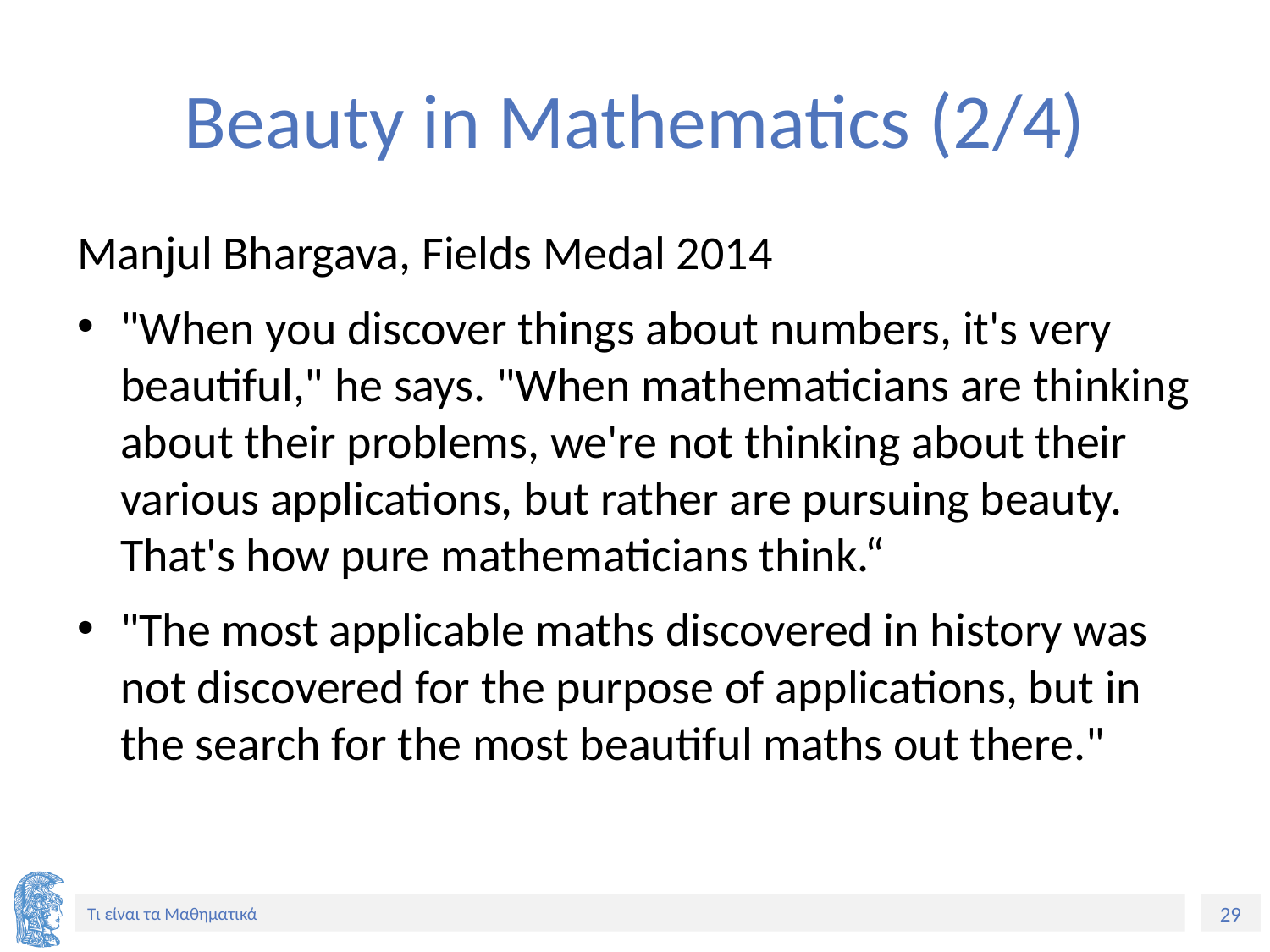

# Beauty in Mathematics (2/4)
Manjul Bhargava, Fields Medal 2014
"When you discover things about numbers, it's very beautiful," he says. "When mathematicians are thinking about their problems, we're not thinking about their various applications, but rather are pursuing beauty. That's how pure mathematicians think.“
"The most applicable maths discovered in history was not discovered for the purpose of applications, but in the search for the most beautiful maths out there."